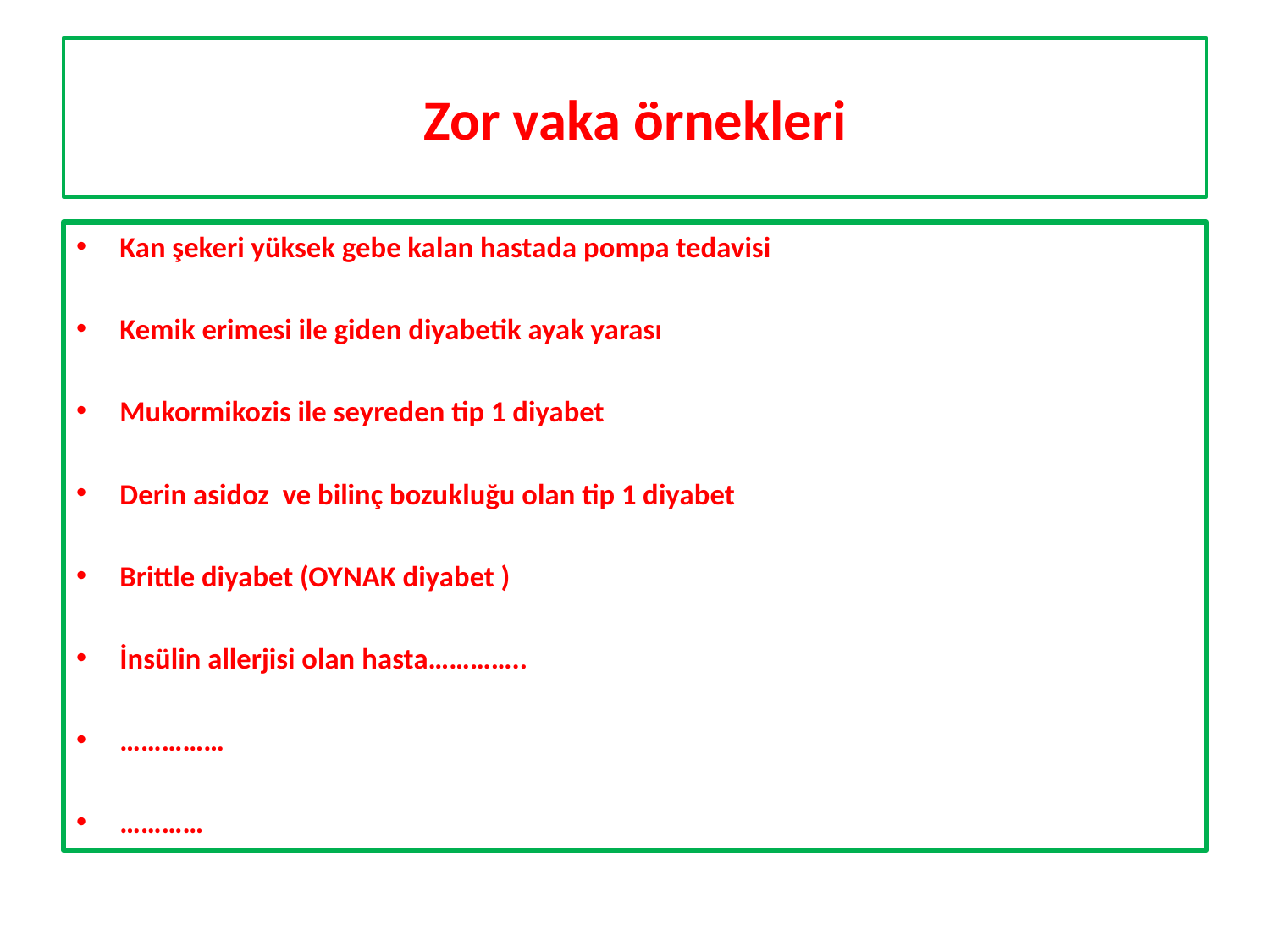

# Zor vaka örnekleri
Kan şekeri yüksek gebe kalan hastada pompa tedavisi

Kemik erimesi ile giden diyabetik ayak yarası

Mukormikozis ile seyreden tip 1 diyabet

Derin asidoz  ve bilinç bozukluğu olan tip 1 diyabet

Brittle diyabet (OYNAK diyabet )

İnsülin allerjisi olan hasta…………..

……………

…………